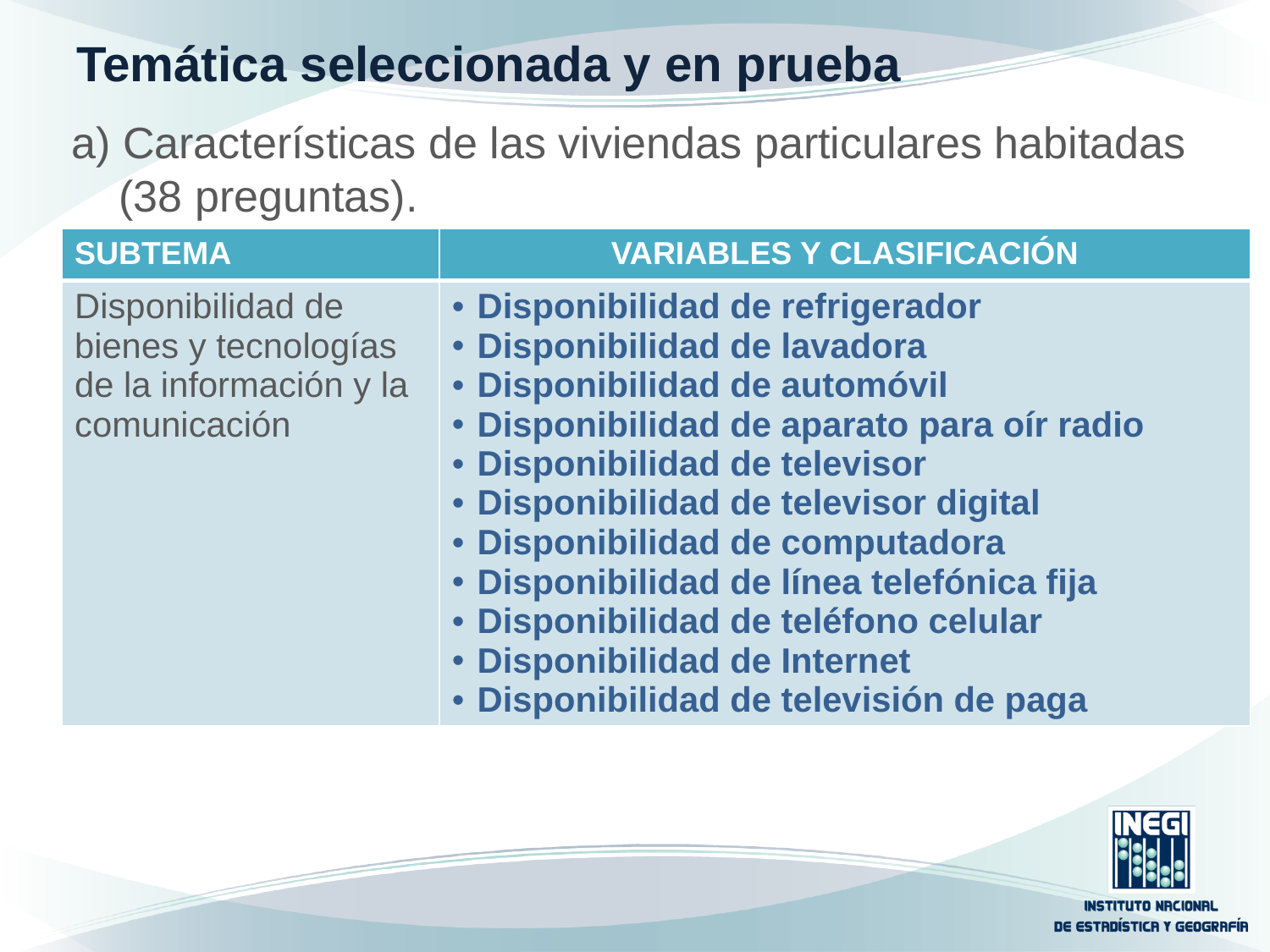

# Temática seleccionada y en prueba
a) Características de las viviendas particulares habitadas (38 preguntas).
| SUBTEMA | VARIABLES Y CLASIFICACIÓN |
| --- | --- |
| Disponibilidad de bienes y tecnologías de la información y la comunicación | Disponibilidad de refrigerador Disponibilidad de lavadora Disponibilidad de automóvil Disponibilidad de aparato para oír radio Disponibilidad de televisor Disponibilidad de televisor digital Disponibilidad de computadora Disponibilidad de línea telefónica fija Disponibilidad de teléfono celular Disponibilidad de Internet Disponibilidad de televisión de paga |